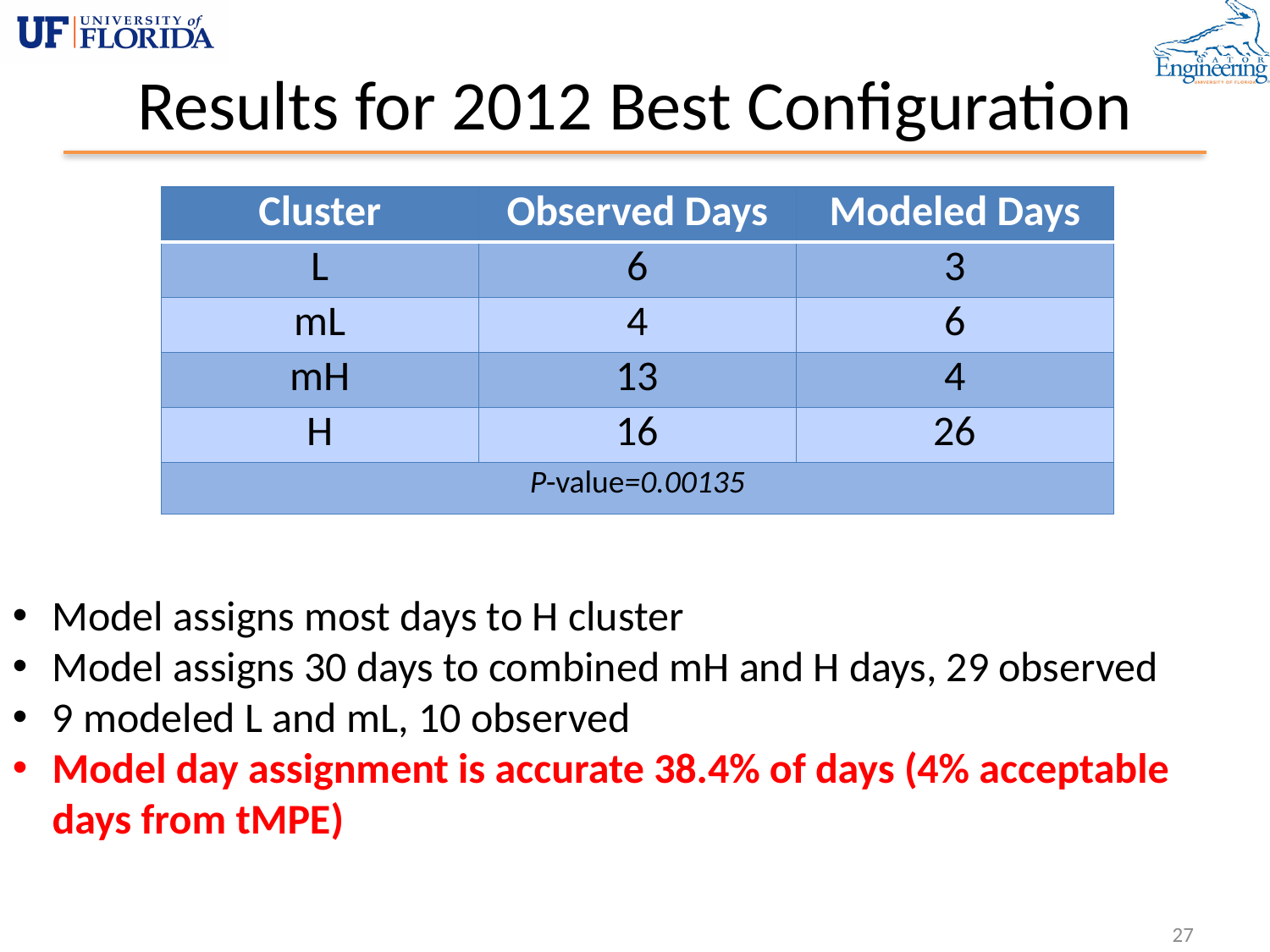

# Results for 2012 Best Configuration
| Cluster | Observed Days | Modeled Days |
| --- | --- | --- |
| L | 6 | 3 |
| mL | 4 | 6 |
| mH | 13 | 4 |
| H | 16 | 26 |
| P-value=0.00135 |  |  |
Model assigns most days to H cluster
Model assigns 30 days to combined mH and H days, 29 observed
9 modeled L and mL, 10 observed
Model day assignment is accurate 38.4% of days (4% acceptable days from tMPE)
27